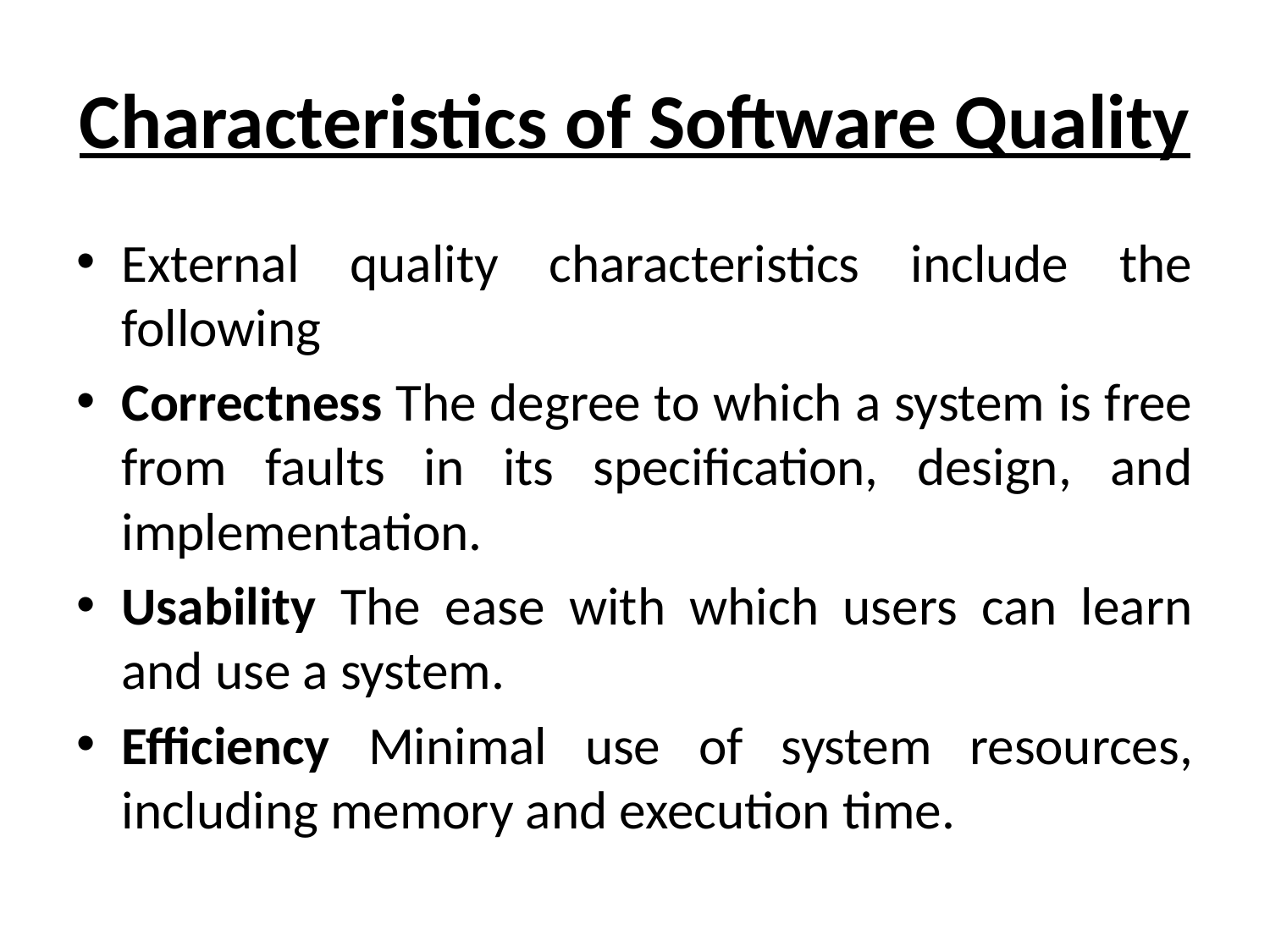

# Characteristics of Software Quality
External quality characteristics include the following
Correctness The degree to which a system is free from faults in its specification, design, and implementation.
Usability The ease with which users can learn and use a system.
Efficiency Minimal use of system resources, including memory and execution time.